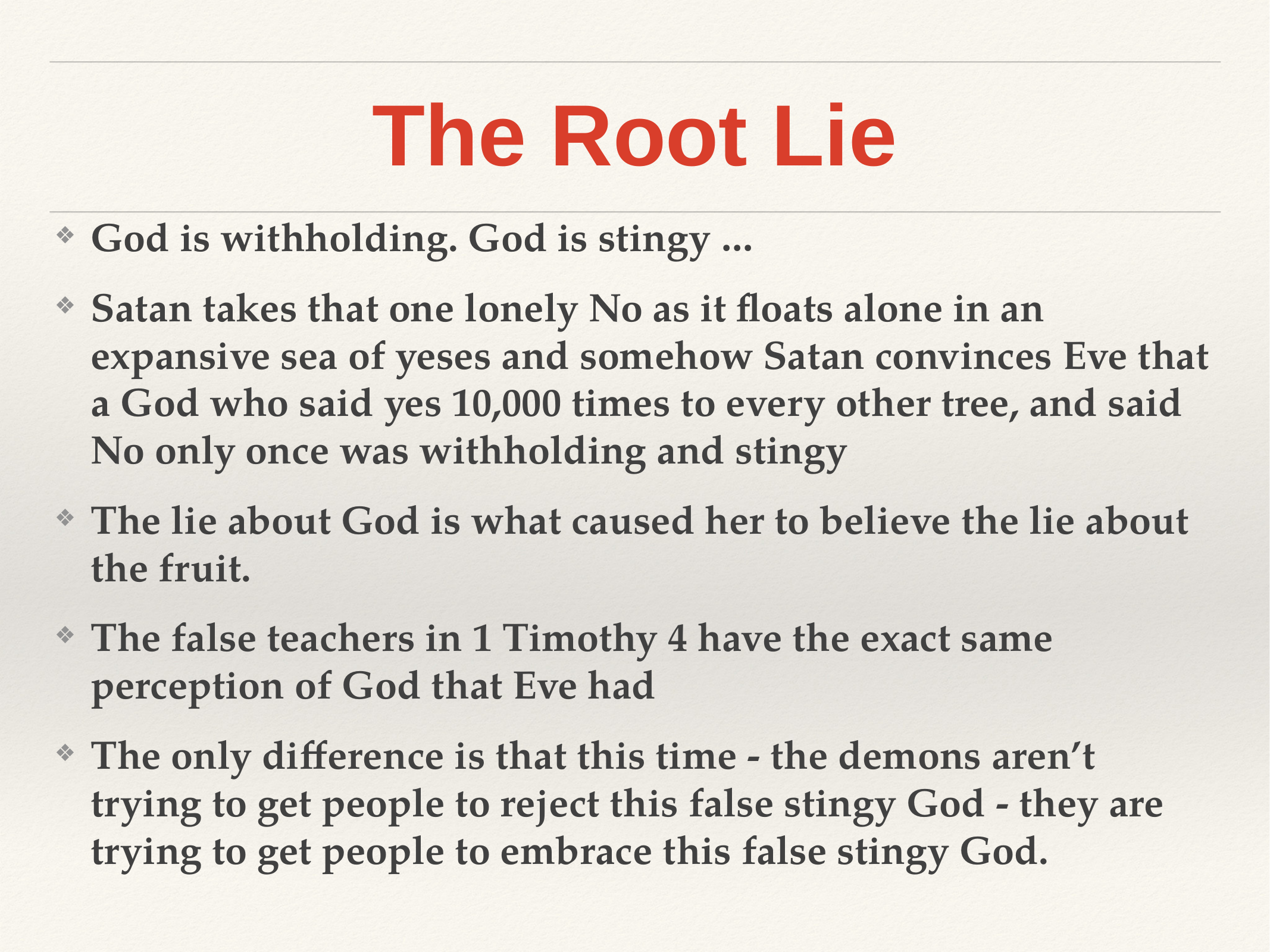

# The Root Lie
God is withholding. God is stingy …
Satan takes that one lonely No as it floats alone in an expansive sea of yeses and somehow Satan convinces Eve that a God who said yes 10,000 times to every other tree, and said No only once was withholding and stingy
The lie about God is what caused her to believe the lie about the fruit.
The false teachers in 1 Timothy 4 have the exact same perception of God that Eve had
The only difference is that this time - the demons aren’t trying to get people to reject this false stingy God - they are trying to get people to embrace this false stingy God.